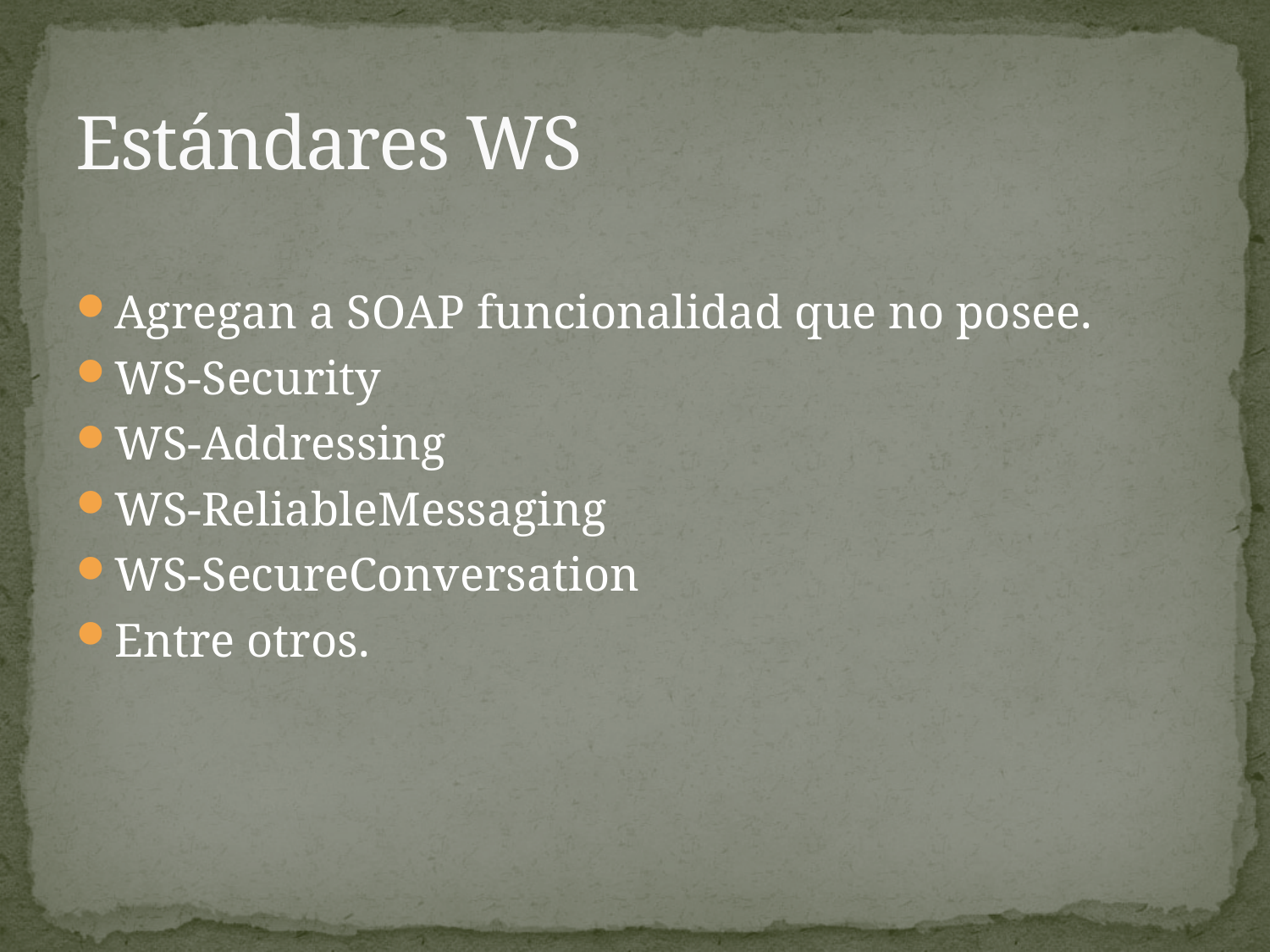

# Estándares WS

Agregan a SOAP funcionalidad que no posee.
WS-Security
WS-Addressing
WS-ReliableMessaging
WS-SecureConversation
Entre otros.